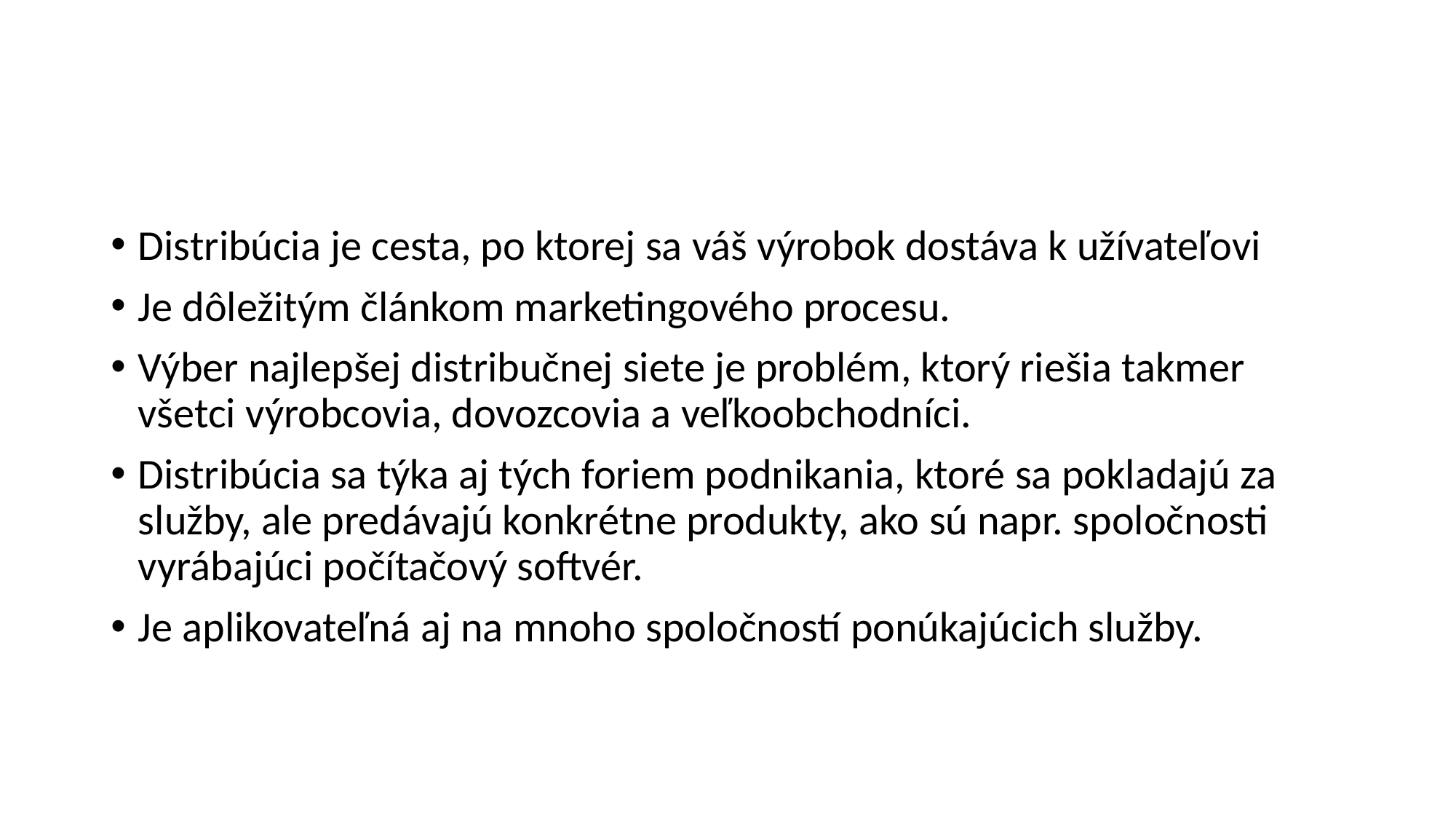

#
Distribúcia je cesta, po ktorej sa váš výrobok dostáva k užívateľovi
Je dôležitým článkom marketingového procesu.
Výber najlepšej distribučnej siete je problém, ktorý riešia takmer všetci výrobcovia, dovozcovia a veľkoobchodníci.
Distribúcia sa týka aj tých foriem podnikania, ktoré sa pokladajú za služby, ale predávajú konkrétne produkty, ako sú napr. spoločnosti vyrábajúci počítačový softvér.
Je aplikovateľná aj na mnoho spoločností ponúkajúcich služby.